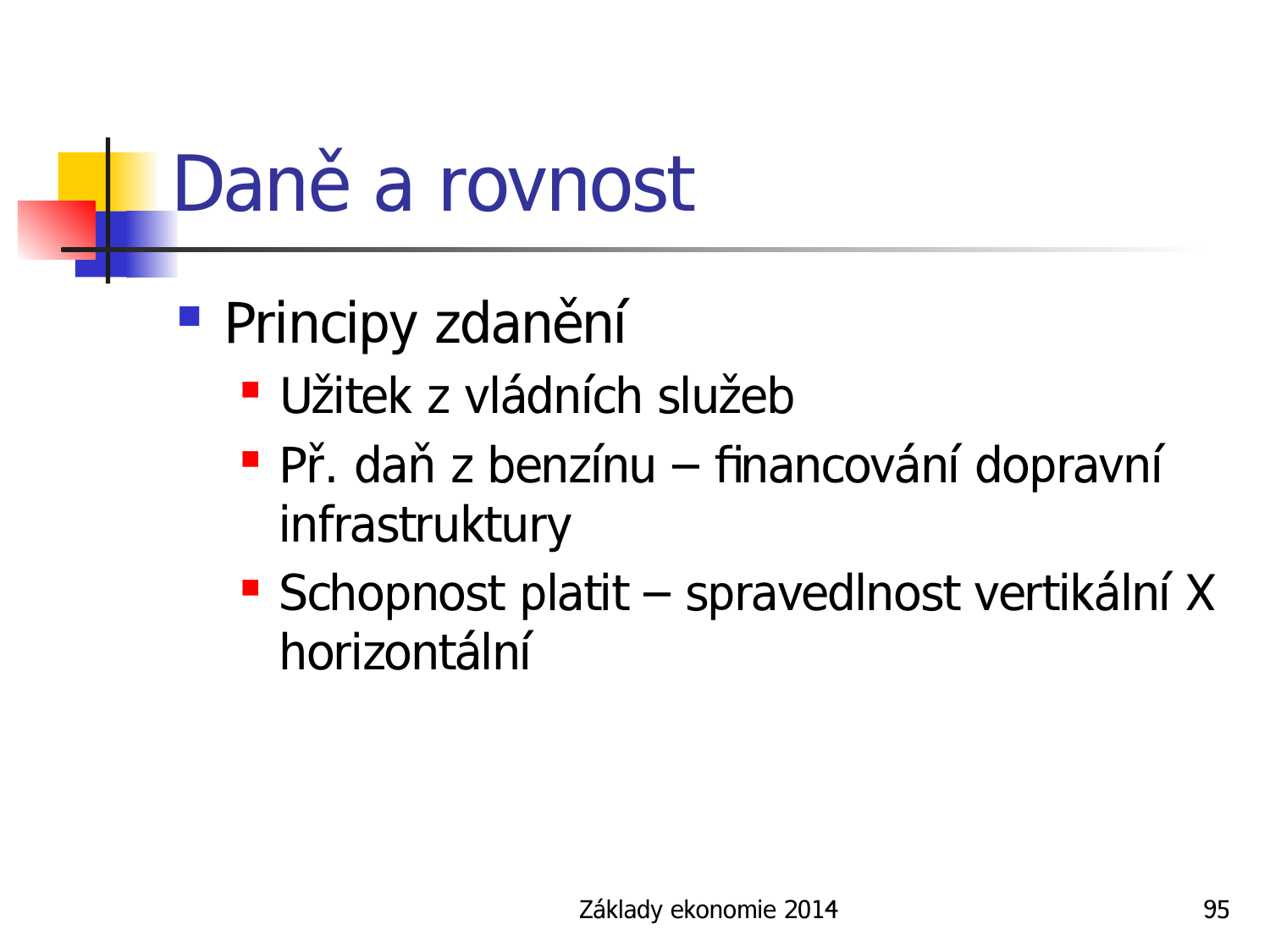

# Daně a rovnost
Principy zdanění
Užitek z vládních služeb
Př. daň z benzínu – financování dopravní infrastruktury
Schopnost platit – spravedlnost vertikální X horizontální
Základy ekonomie 2014
95